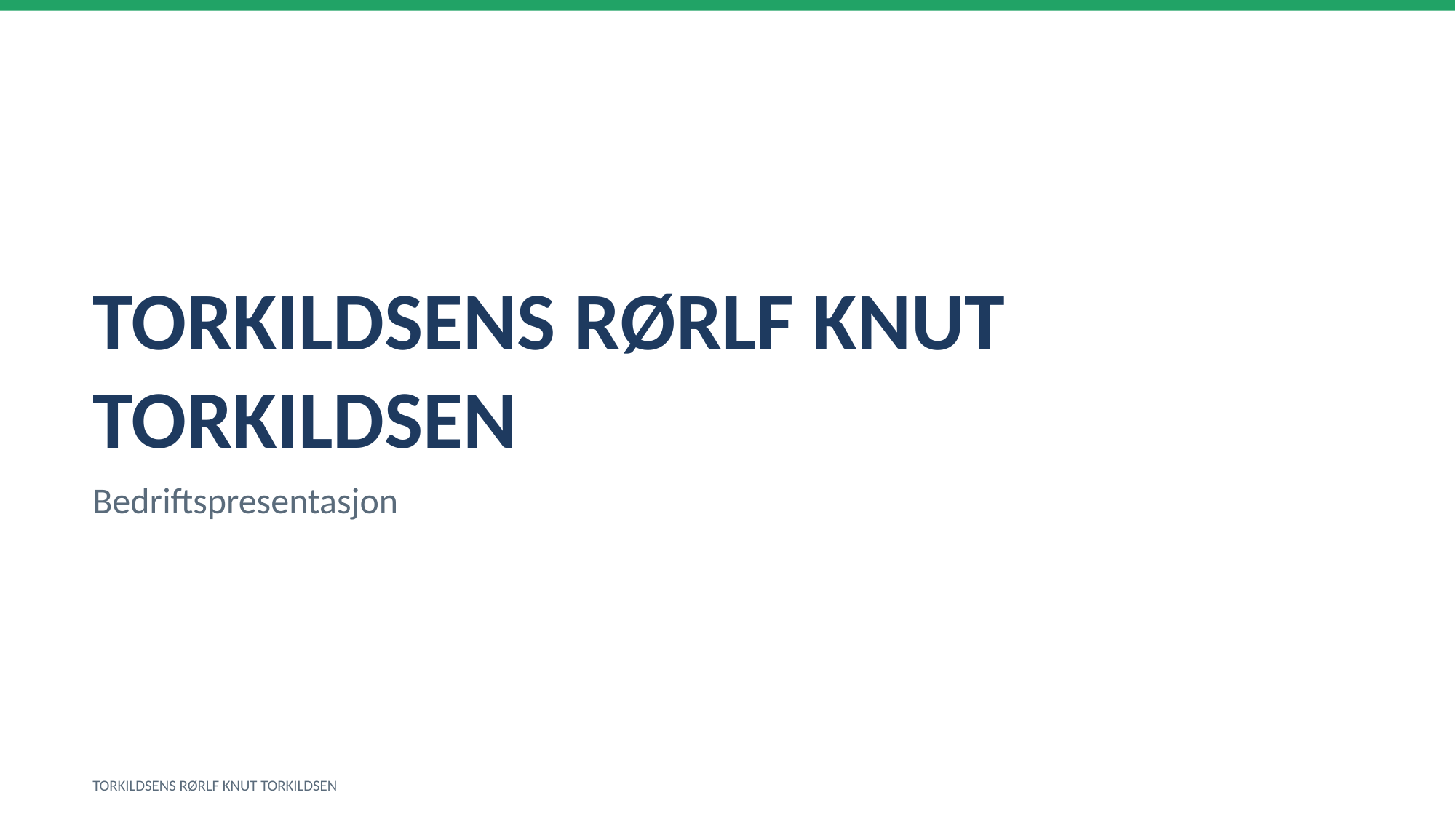

TORKILDSENS RØRLF KNUT TORKILDSEN
Bedriftspresentasjon
TORKILDSENS RØRLF KNUT TORKILDSEN